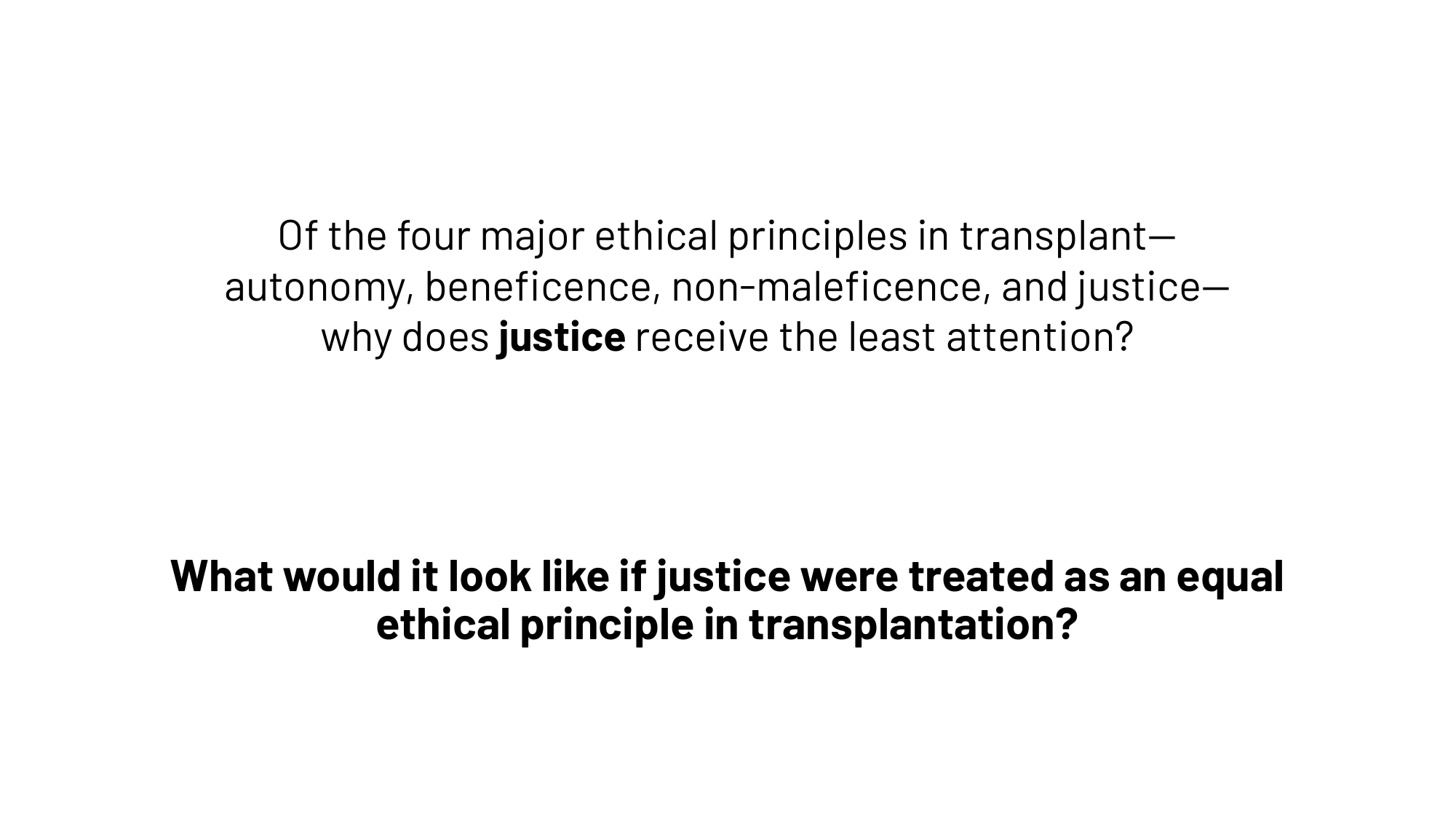

#
Of the four major ethical principles in transplant—autonomy, beneficence, non-maleficence, and justice—why does justice receive the least attention?

What would it look like if justice were treated as an equal ethical principle in transplantation?